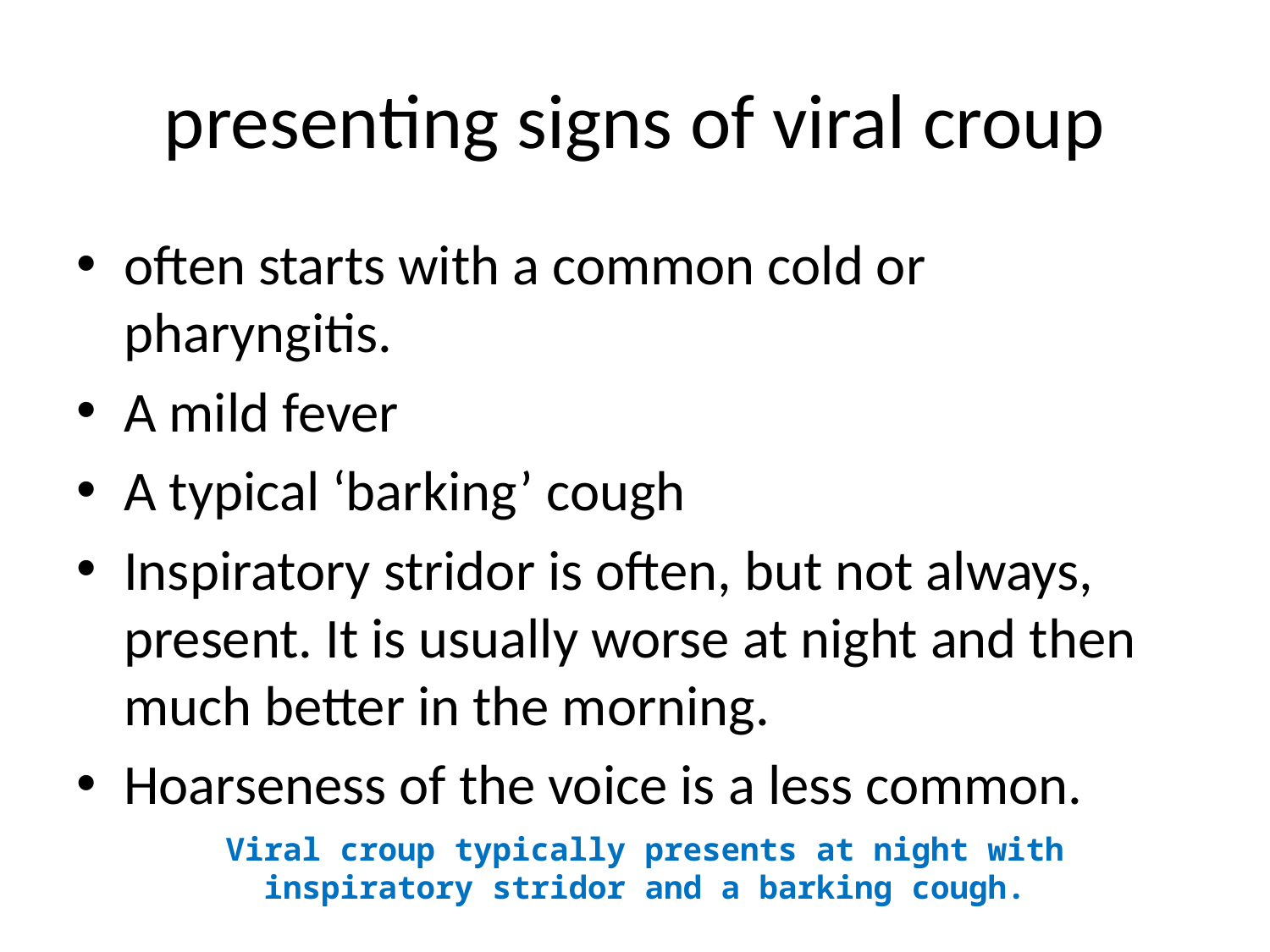

# presenting signs of viral croup
often starts with a common cold or pharyngitis.
A mild fever
A typical ‘barking’ cough
Inspiratory stridor is often, but not always, present. It is usually worse at night and then much better in the morning.
Hoarseness of the voice is a less common.
Viral croup typically presents at night with
inspiratory stridor and a barking cough.